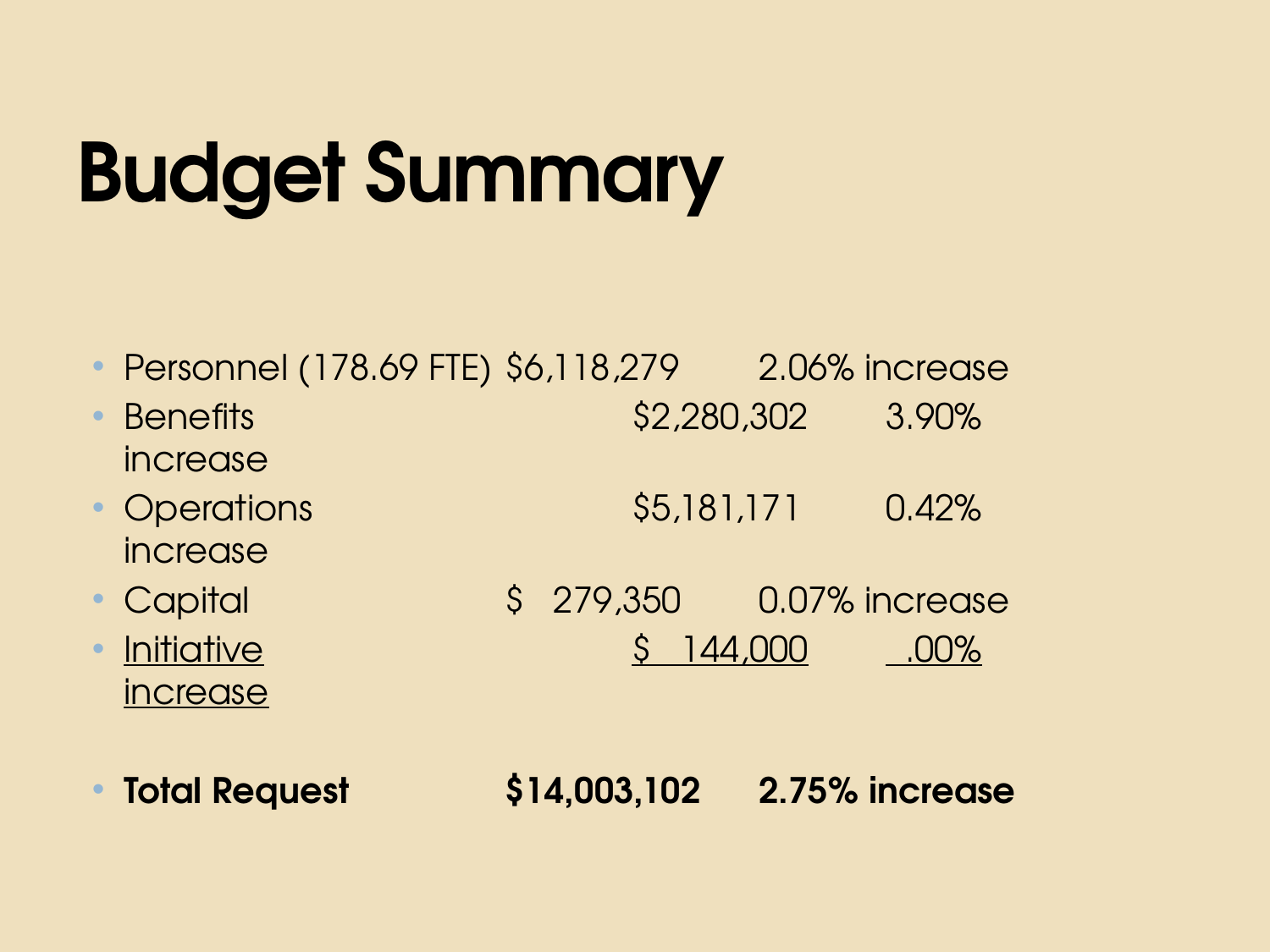

# Budget Summary
Personnel (178.69 FTE)	$6,118,279	2.06% increase
Benefits			$2,280,302	3.90% increase
Operations			$5,181,171	0.42% increase
Capital			$   279,350	0.07% increase
Initiative			$   144,000	  .00% increase

Total Request		$14,003,102	2.75% increase